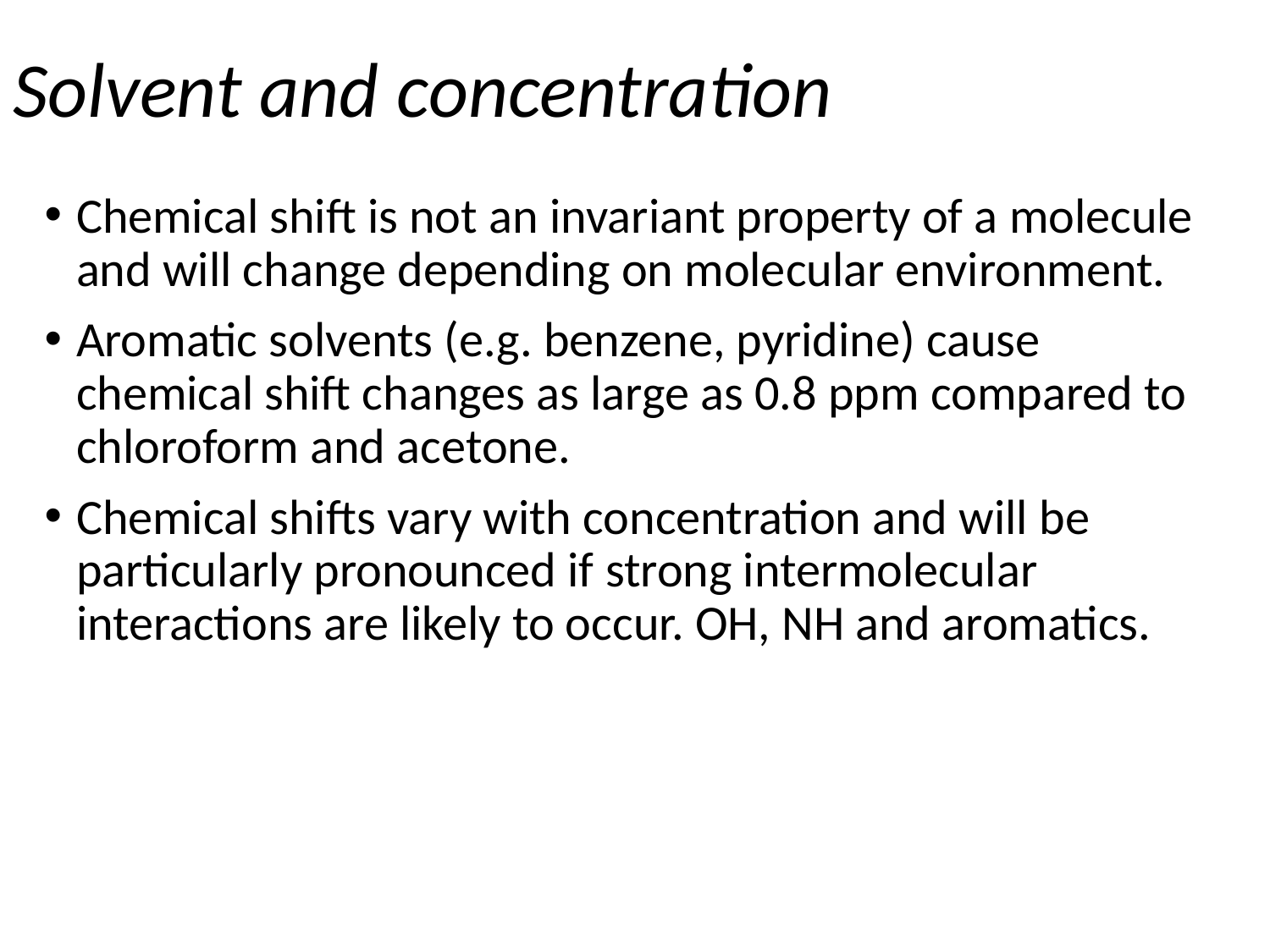

# Solvent and concentration
Chemical shift is not an invariant property of a molecule and will change depending on molecular environment.
Aromatic solvents (e.g. benzene, pyridine) cause chemical shift changes as large as 0.8 ppm compared to chloroform and acetone.
Chemical shifts vary with concentration and will be particularly pronounced if strong intermolecular interactions are likely to occur. OH, NH and aromatics.